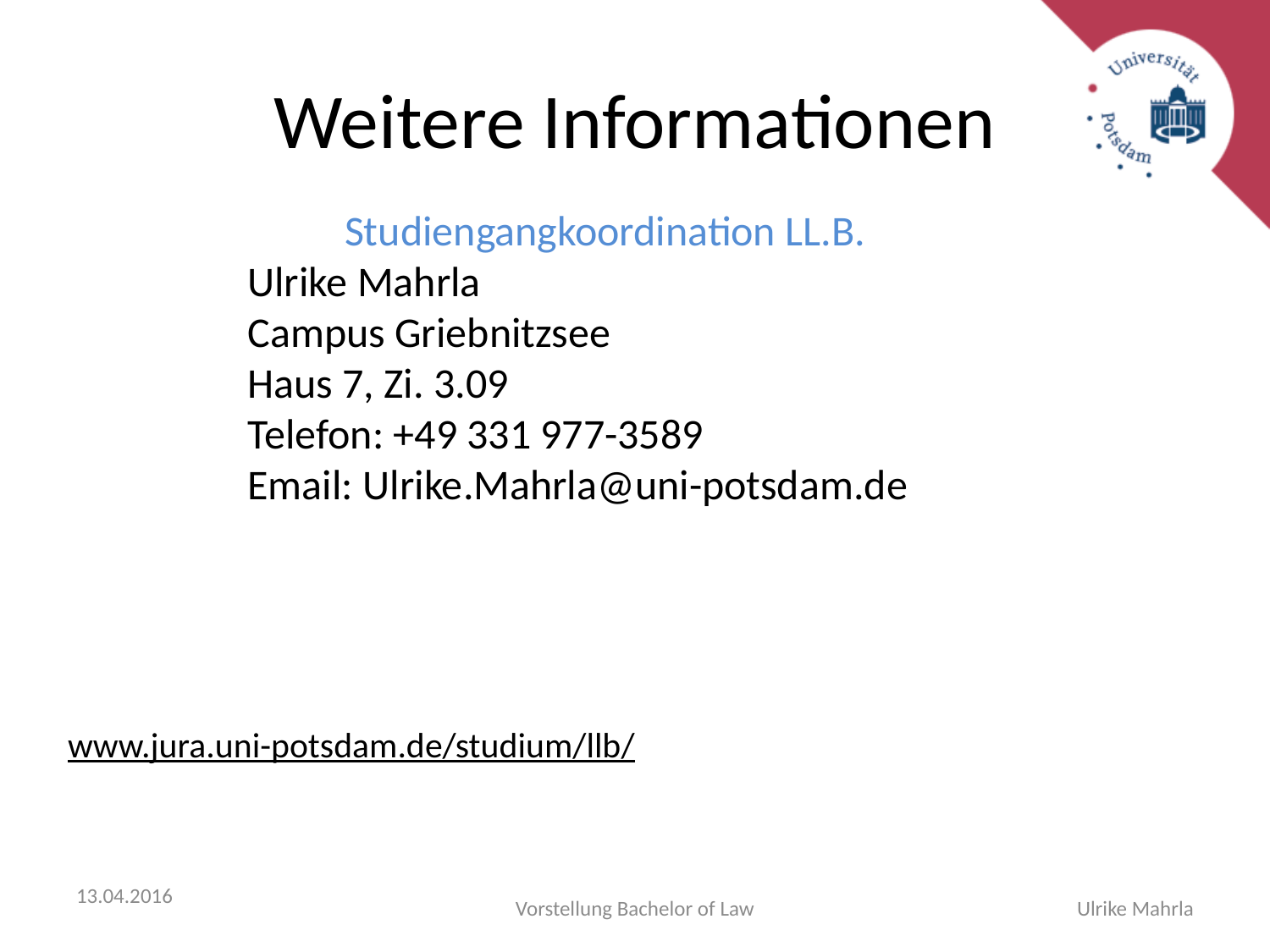

# Weitere Informationen
Studiengangkoordination LL.B.
Ulrike Mahrla
Campus Griebnitzsee
Haus 7, Zi. 3.09
Telefon: +49 331 977-3589
Email: Ulrike.Mahrla@uni-potsdam.de

www.jura.uni-potsdam.de/studium/llb/

13.04.2016

Vorstellung Bachelor of Law
Ulrike Mahrla